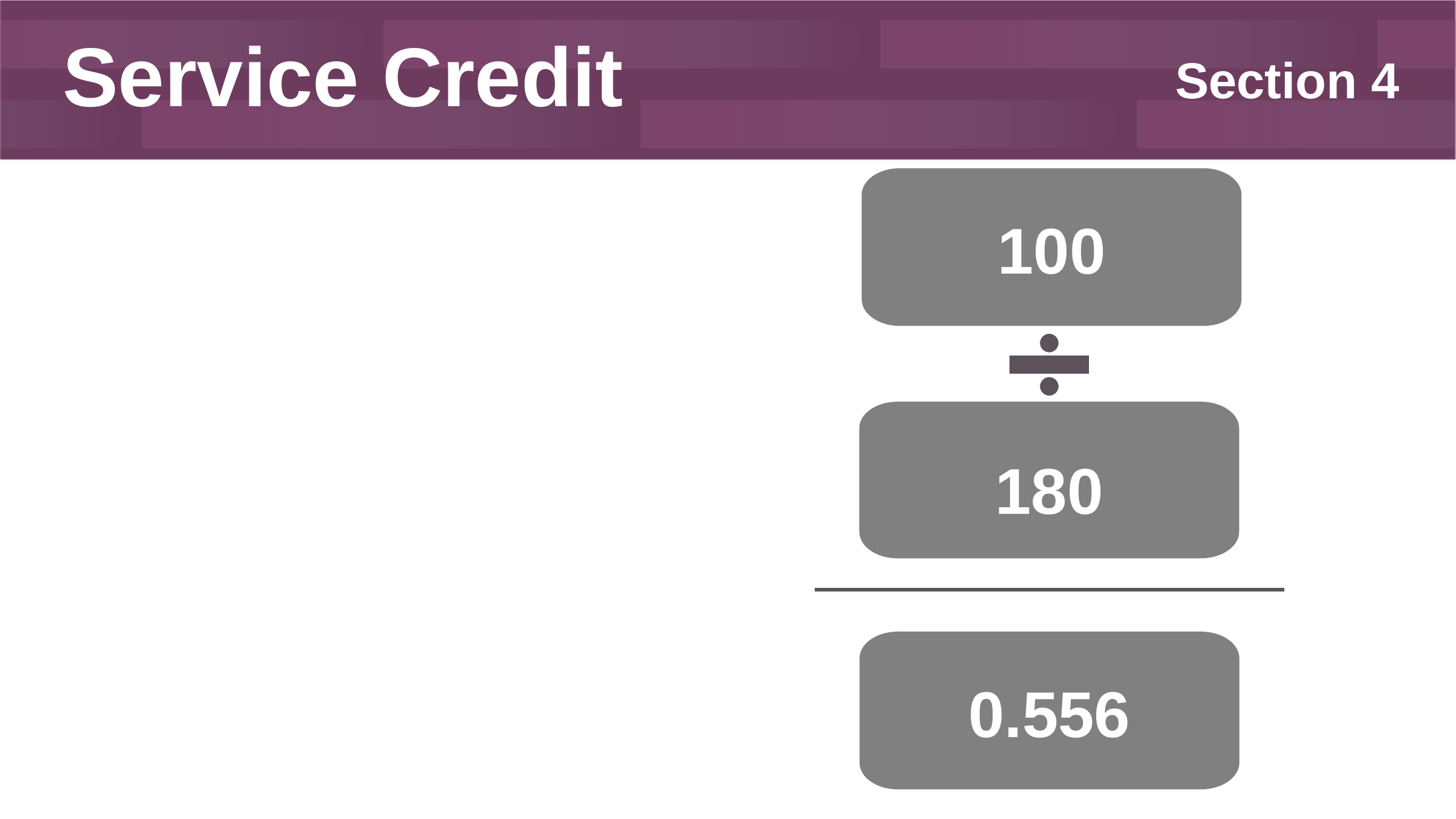

# Service Credit
Section 4

100

180

0.556